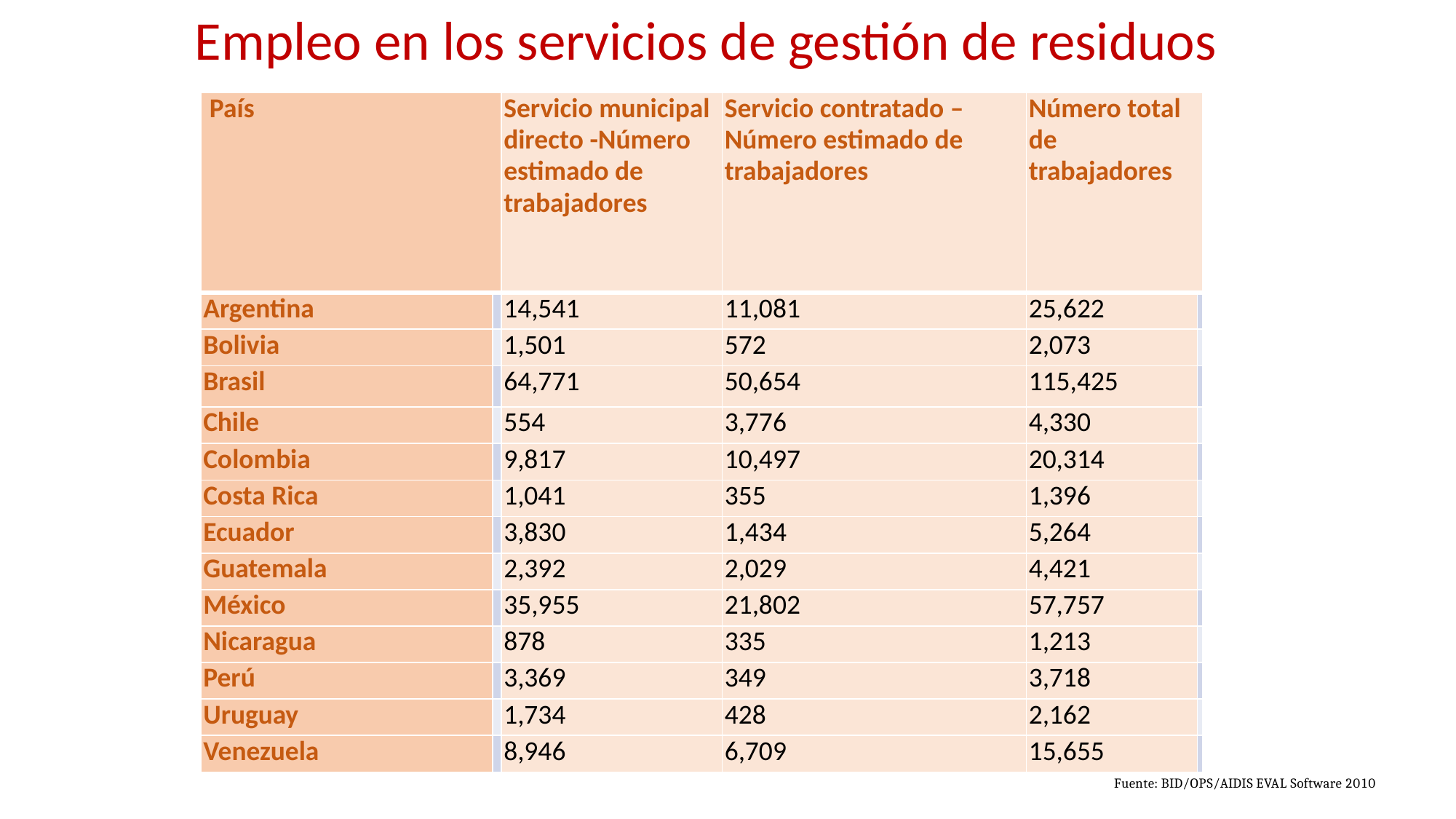

# Empleo en los servicios de gestión de residuos
| País |  | Servicio municipal directo -Número estimado de trabajadores | Servicio contratado – Número estimado de trabajadores | Número total de trabajadores |  |
| --- | --- | --- | --- | --- | --- |
| Argentina |  | 14,541 | 11,081 | 25,622 |  |
| Bolivia |  | 1,501 | 572 | 2,073 |  |
| Brasil |  | 64,771 | 50,654 | 115,425 |  |
| Chile |  | 554 | 3,776 | 4,330 |  |
| Colombia |  | 9,817 | 10,497 | 20,314 |  |
| Costa Rica |  | 1,041 | 355 | 1,396 |  |
| Ecuador |  | 3,830 | 1,434 | 5,264 |  |
| Guatemala |  | 2,392 | 2,029 | 4,421 |  |
| México |  | 35,955 | 21,802 | 57,757 |  |
| Nicaragua |  | 878 | 335 | 1,213 |  |
| Perú |  | 3,369 | 349 | 3,718 |  |
| Uruguay |  | 1,734 | 428 | 2,162 |  |
| Venezuela |  | 8,946 | 6,709 | 15,655 |  |
Fuente: BID/OPS/AIDIS EVAL Software 2010